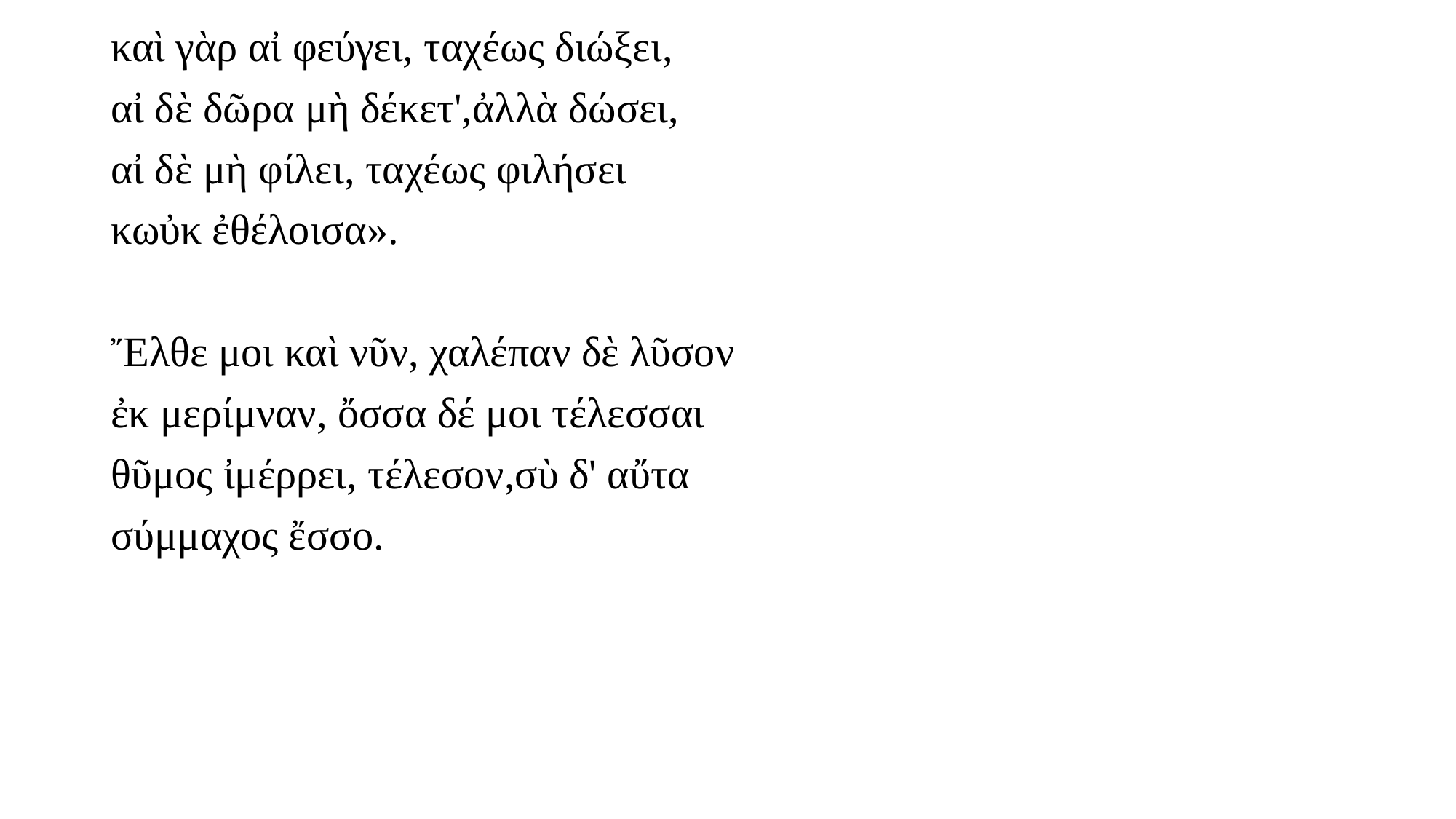

καὶ γὰρ αἰ φεύγει, ταχέως διώξει,
αἰ δὲ δῶρα μὴ δέκετ',ἀλλὰ δώσει,
αἰ δὲ μὴ φίλει, ταχέως φιλήσει
κωὐκ ἐθέλοισα».

Ἔλθε μοι καὶ νῦν, χαλέπαν δὲ λῦσον
ἐκ μερίμναν, ὄσσα δέ μοι τέλεσσαι
θῦμος ἰμέρρει, τέλεσον,σὺ δ' αὔτα
σύμμαχος ἔσσο.